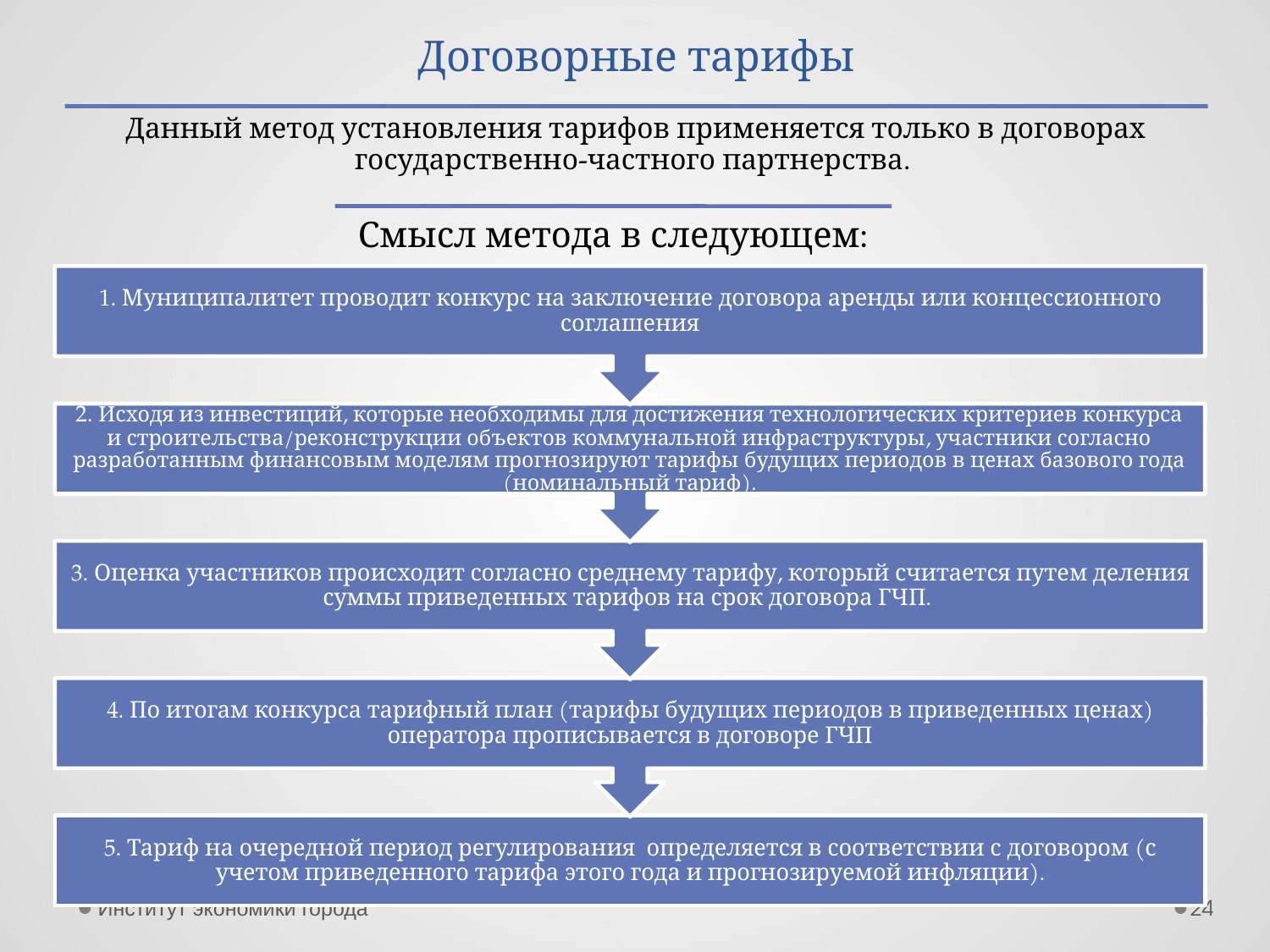

# Договорные тарифы
Данный метод установления тарифов применяется только в договорах государственно-частного партнерства.
Смысл метода в следующем:
5. Тариф на очередной период регулирования  определяется в соответствии с договором (с учетом приведенного тарифа этого года и прогнозируемой инфляции).
4. По итогам конкурса тарифный план (тарифы будущих периодов в приведенных ценах) оператора прописывается в договоре ГЧП
3. Оценка участников происходит согласно среднему тарифу, который считается путем деления суммы приведенных тарифов на срок договора ГЧП.
2. Исходя из инвестиций, которые необходимы для достижения технологических критериев конкурса и строительства/реконструкции объектов коммунальной инфраструктуры, участники согласно разработанным финансовым моделям прогнозируют тарифы будущих периодов в ценах базового года (номинальный тариф).
1. Муниципалитет проводит конкурс на заключение договора аренды или концессионного соглашения
Институт экономики города
24